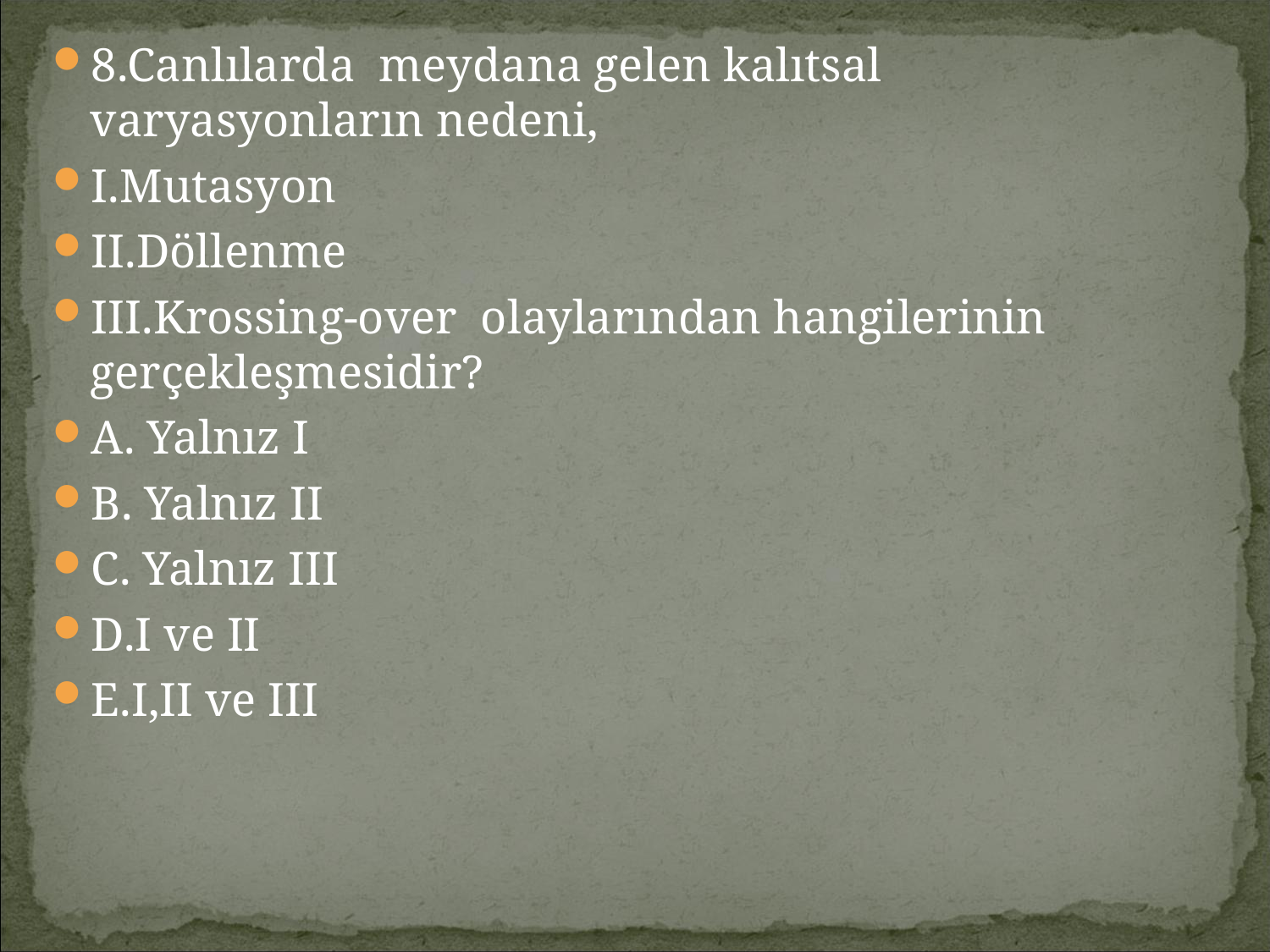

8.Canlılarda  meydana gelen kalıtsal varyasyonların nedeni,
I.Mutasyon
II.Döllenme
III.Krossing-over  olaylarından hangilerinin gerçekleşmesidir?
A. Yalnız I
B. Yalnız II
C. Yalnız III
D.I ve II
E.I,II ve III